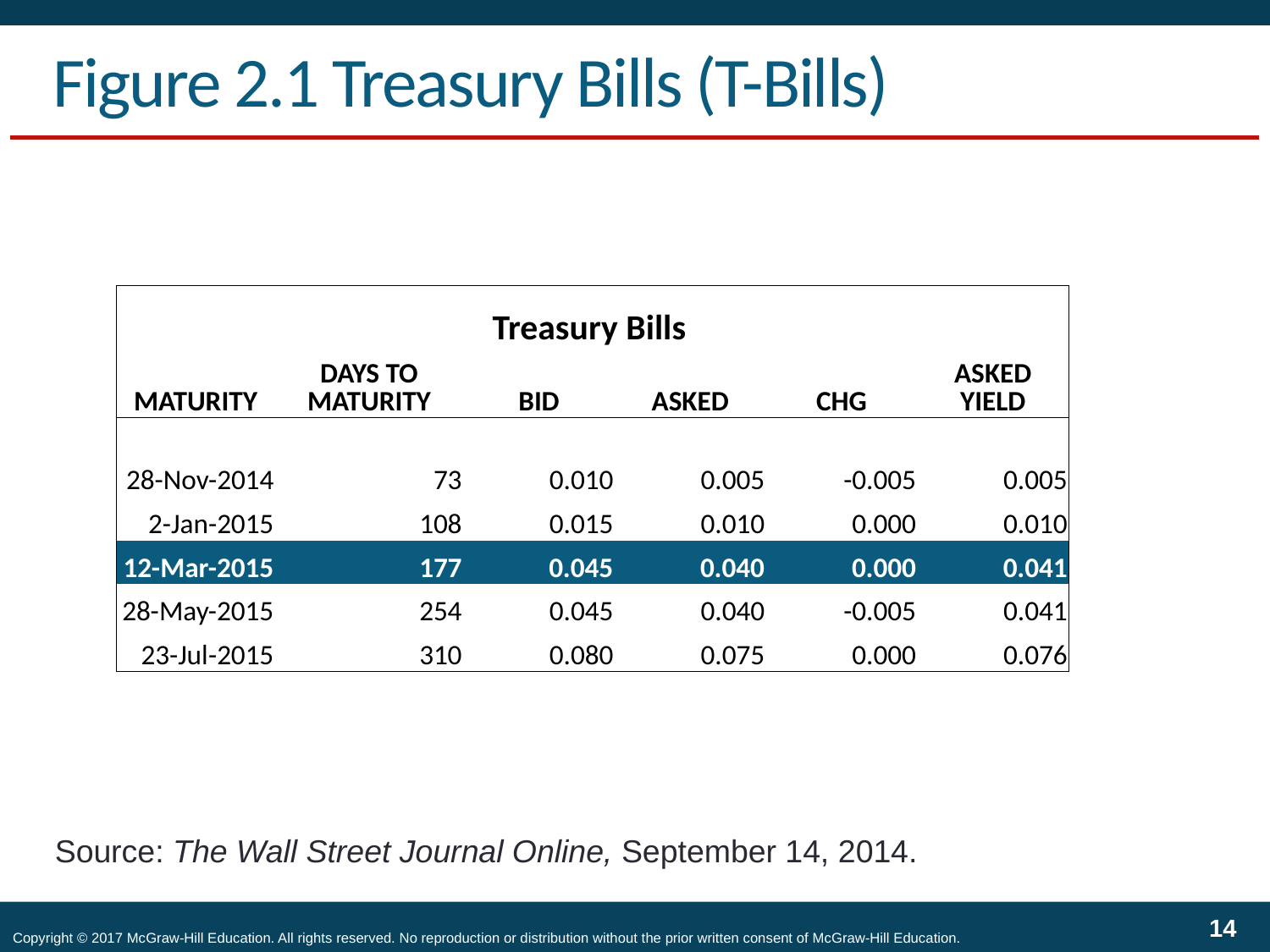

# Figure 2.1 Treasury Bills (T-Bills)
| Treasury Bills |  |  |  |  |  |
| --- | --- | --- | --- | --- | --- |
| MATURITY | DAYS TO MATURITY | BID | ASKED | CHG | ASKED YIELD |
|  |  |  |  |  |  |
| 28-Nov-2014 | 73 | 0.010 | 0.005 | -0.005 | 0.005 |
| 2-Jan-2015 | 108 | 0.015 | 0.010 | 0.000 | 0.010 |
| 12-Mar-2015 | 177 | 0.045 | 0.040 | 0.000 | 0.041 |
| 28-May-2015 | 254 | 0.045 | 0.040 | -0.005 | 0.041 |
| 23-Jul-2015 | 310 | 0.080 | 0.075 | 0.000 | 0.076 |
Source: The Wall Street Journal Online, September 14, 2014.